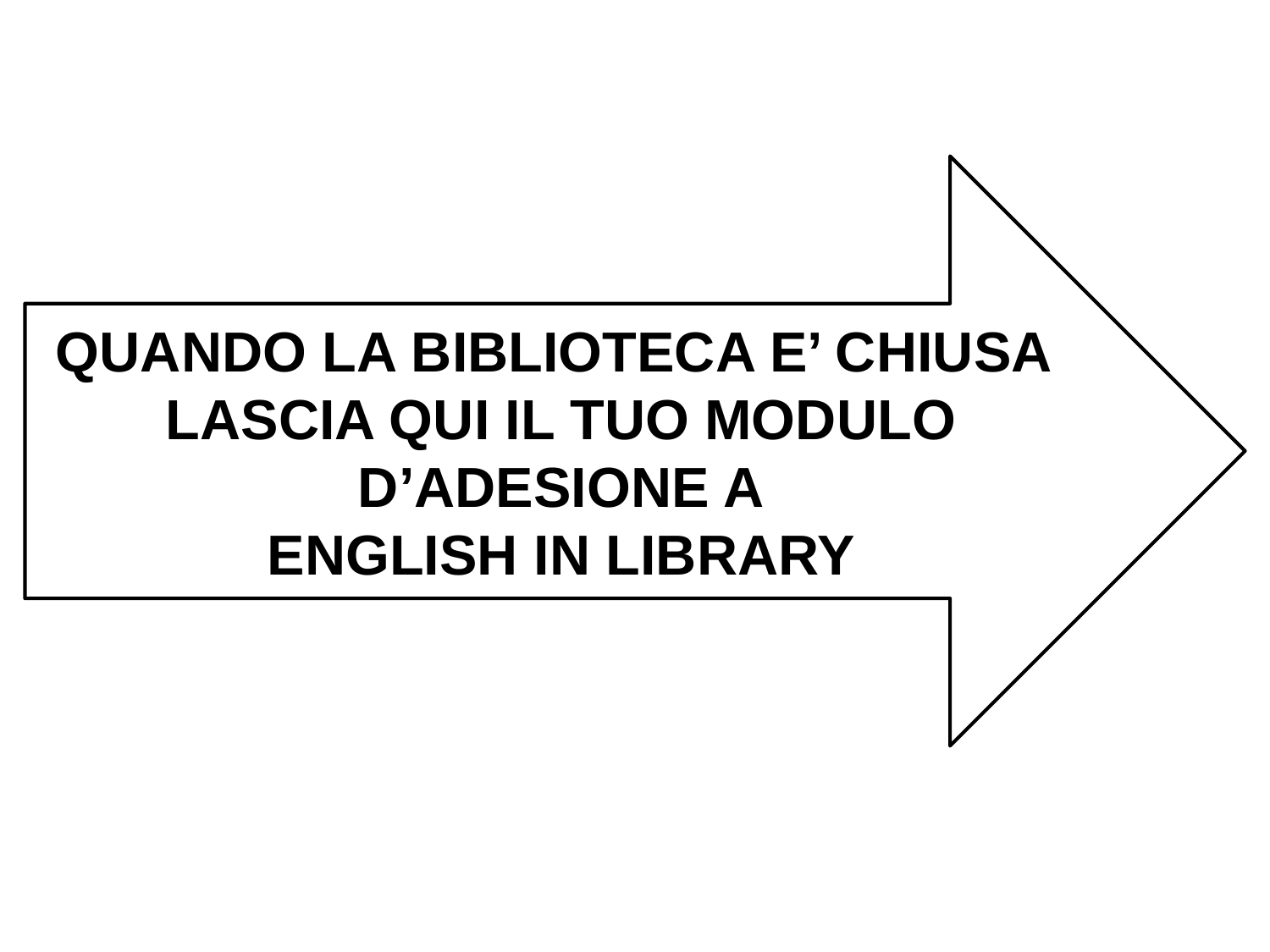

QUANDO LA BIBLIOTECA E’ CHIUSA
LASCIA QUI IL TUO MODULO D’ADESIONE A
ENGLISH IN LIBRARY